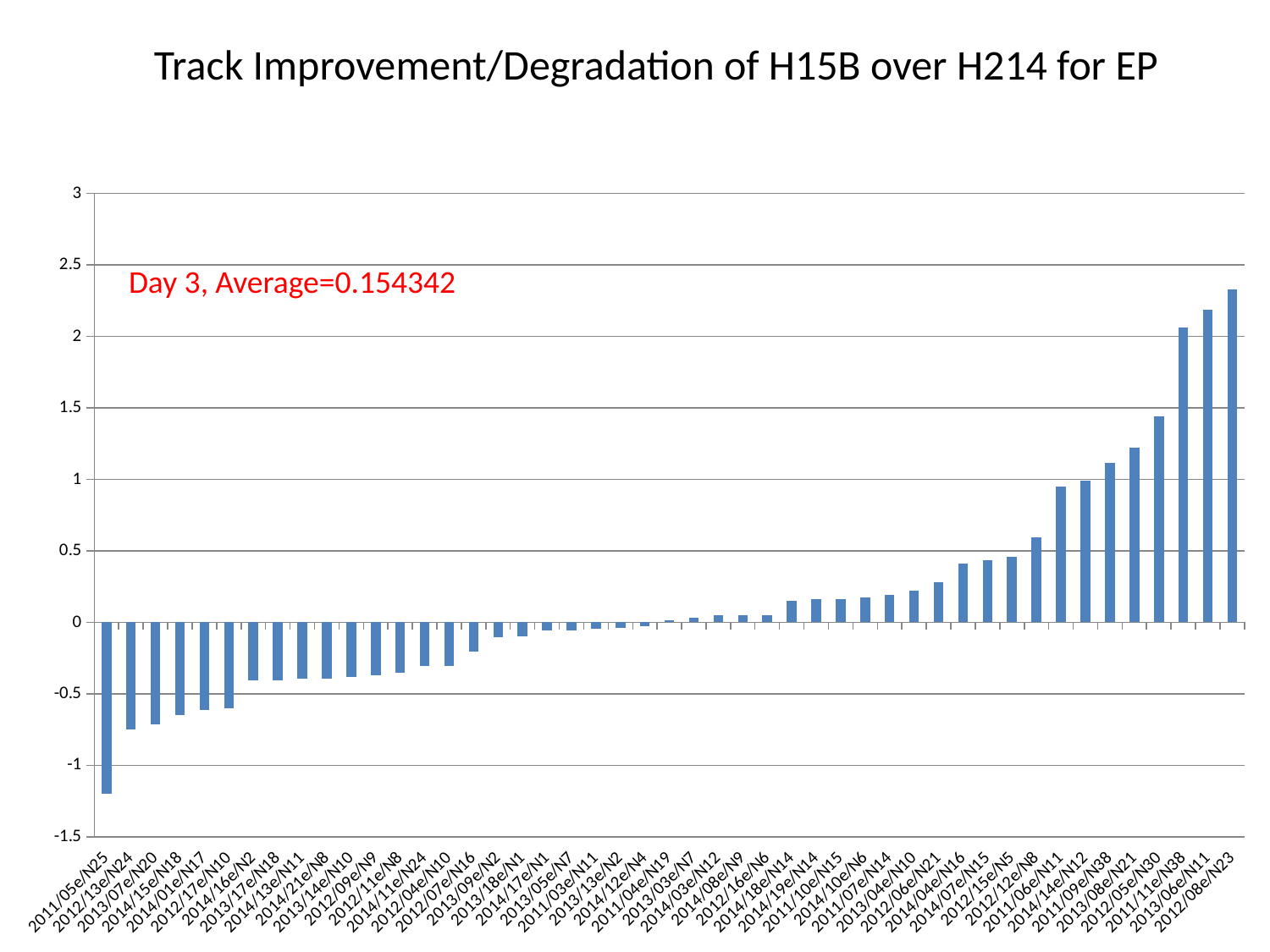

Track Improvement/Degradation of H15B over H214 for EP

### Chart

| Category |  |
|---|---|
| 2011/05e/N25 | -1.19957 |
| 2012/13e/N24 | -0.747374 |
| 2013/07e/N20 | -0.71515 |
| 2014/15e/N18 | -0.65181 |
| 2014/01e/N17 | -0.613947 |
| 2012/17e/N10 | -0.598793 |
| 2014/16e/N2 | -0.4074 |
| 2013/17e/N18 | -0.407252 |
| 2014/13e/N11 | -0.395727 |
| 2014/21e/N8 | -0.395349 |
| 2013/14e/N10 | -0.385559 |
| 2012/09e/N9 | -0.371 |
| 2012/11e/N8 | -0.353092 |
| 2014/11e/N24 | -0.30604 |
| 2012/04e/N10 | -0.303689 |
| 2012/07e/N16 | -0.204229 |
| 2013/09e/N2 | -0.101473 |
| 2013/18e/N1 | -0.0956983 |
| 2014/17e/N1 | -0.0589877 |
| 2013/05e/N7 | -0.0548754 |
| 2011/03e/N11 | -0.0464676 |
| 2013/13e/N2 | -0.0389112 |
| 2014/12e/N4 | -0.0292404 |
| 2011/04e/N19 | 0.0153021 |
| 2013/03e/N7 | 0.03454 |
| 2014/03e/N12 | 0.0478578 |
| 2014/08e/N9 | 0.0480043 |
| 2012/16e/N6 | 0.0517289 |
| 2014/18e/N14 | 0.148161 |
| 2014/19e/N14 | 0.160916 |
| 2011/10e/N15 | 0.162464 |
| 2014/10e/N6 | 0.171087 |
| 2011/07e/N14 | 0.193722 |
| 2013/04e/N10 | 0.223671 |
| 2012/06e/N21 | 0.281028 |
| 2014/04e/N16 | 0.409984 |
| 2014/07e/N15 | 0.431713 |
| 2012/15e/N5 | 0.45816 |
| 2012/12e/N8 | 0.593706 |
| 2011/06e/N11 | 0.950334 |
| 2014/14e/N12 | 0.99411 |
| 2011/09e/N38 | 1.11591 |
| 2013/08e/N21 | 1.22426 |
| 2012/05e/N30 | 1.43972 |
| 2011/11e/N38 | 2.06446 |
| 2013/06e/N11 | 2.18469 |
| 2012/08e/N23 | 2.33016 |
Day 3, Average=0.154342